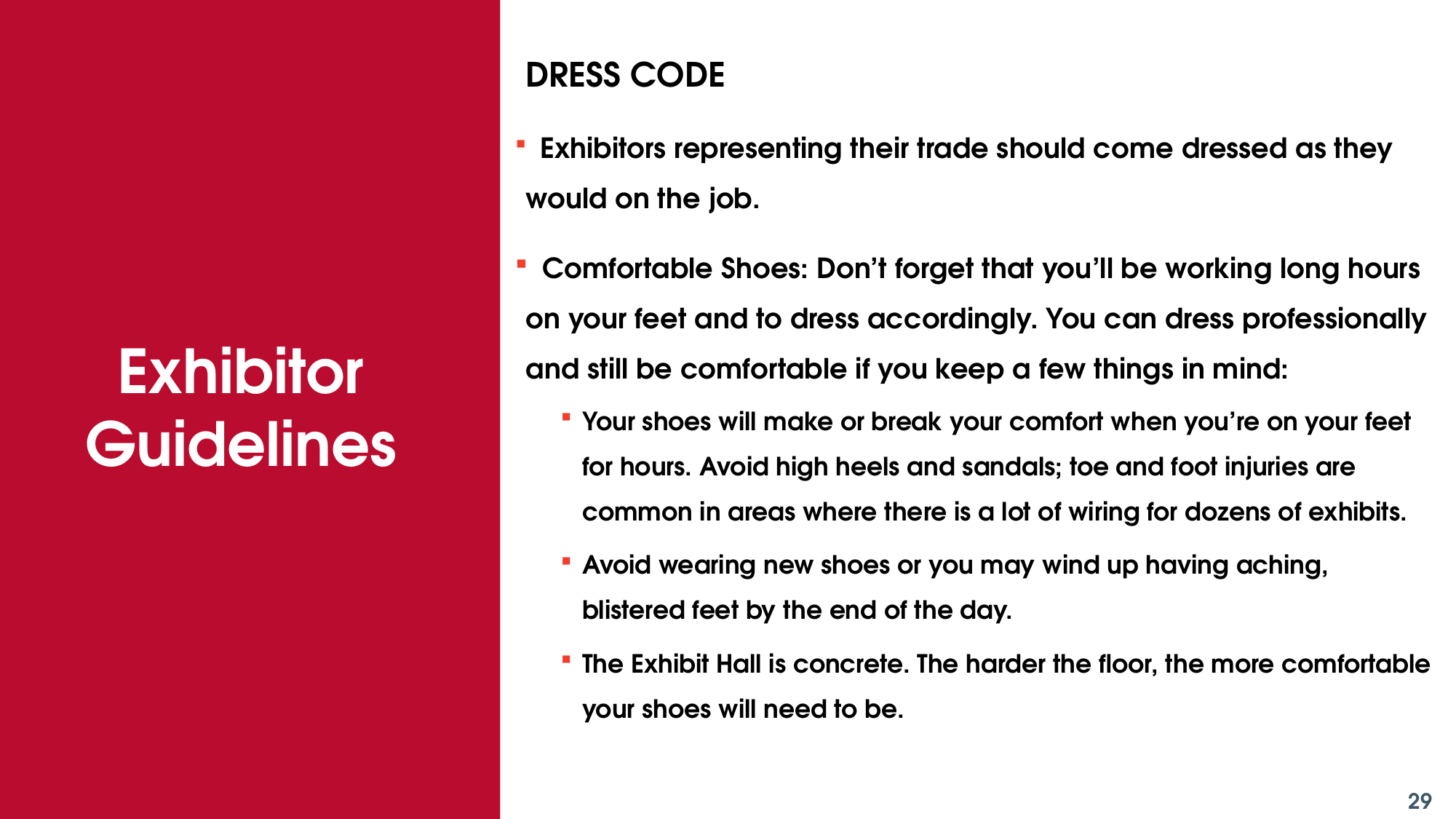

DRESS CODE
  Exhibitors representing their trade should come dressed as they would on the job.
  Comfortable Shoes: Don’t forget that you’ll be working long hours on your feet and to dress accordingly. You can dress professionally and still be comfortable if you keep a few things in mind:
Your shoes will make or break your comfort when you’re on your feet for hours. Avoid high heels and sandals; toe and foot injuries are common in areas where there is a lot of wiring for dozens of exhibits.
Avoid wearing new shoes or you may wind up having aching, blistered feet by the end of the day.
The Exhibit Hall is concrete. The harder the floor, the more comfortable your shoes will need to be.

Exhibitor Guidelines